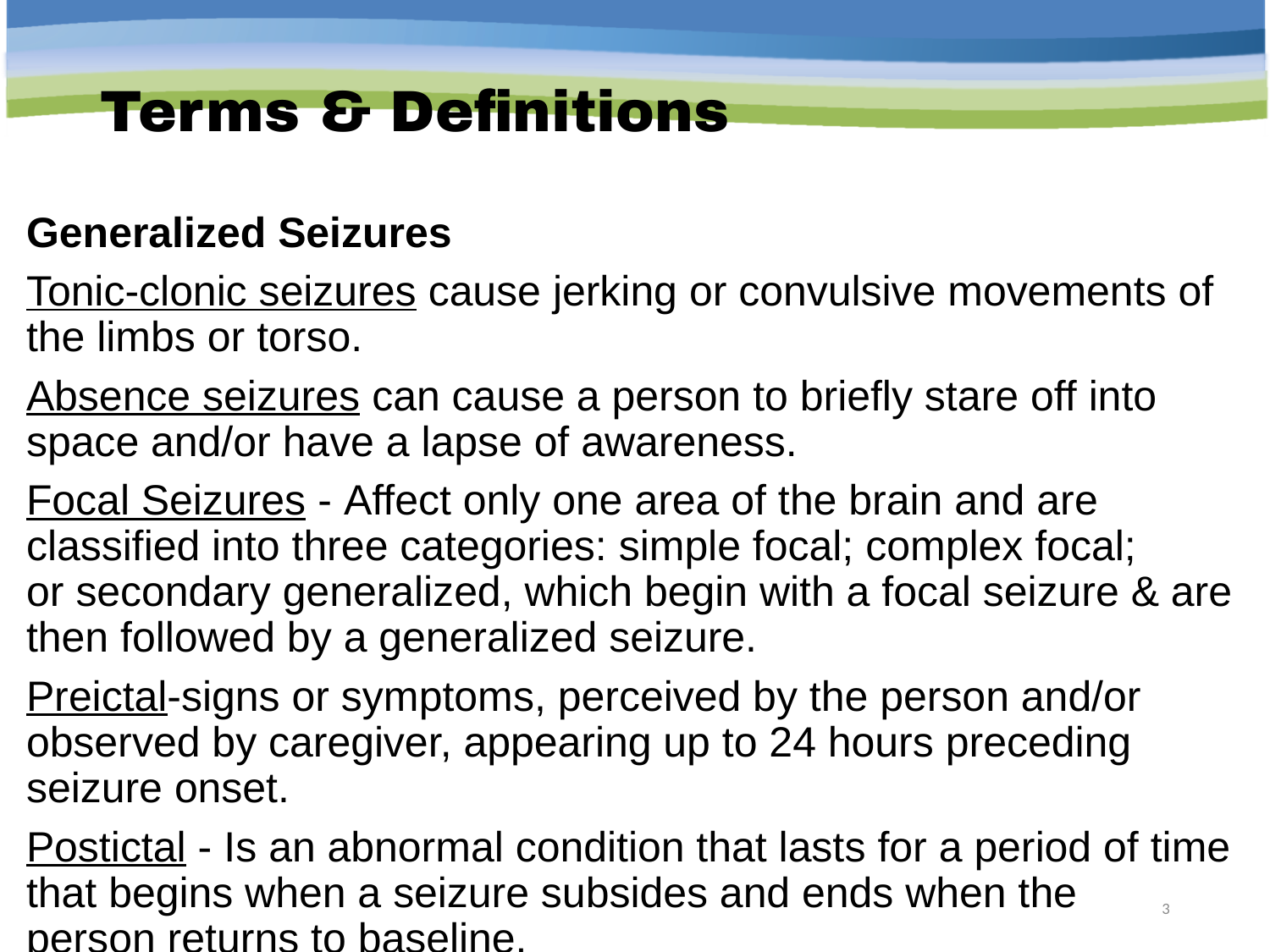

# Terms & Definitions
Generalized Seizures
Tonic-clonic seizures cause jerking or convulsive movements of the limbs or torso.
Absence seizures can cause a person to briefly stare off into space and/or have a lapse of awareness.
Focal Seizures - Affect only one area of the brain and are classified into three categories: simple focal; complex focal; or secondary generalized, which begin with a focal seizure & are then followed by a generalized seizure.
Preictal-signs or symptoms, perceived by the person and/or observed by caregiver, appearing up to 24 hours preceding seizure onset.
Postictal - Is an abnormal condition that lasts for a period of time that begins when a seizure subsides and ends when the person returns to baseline.

3